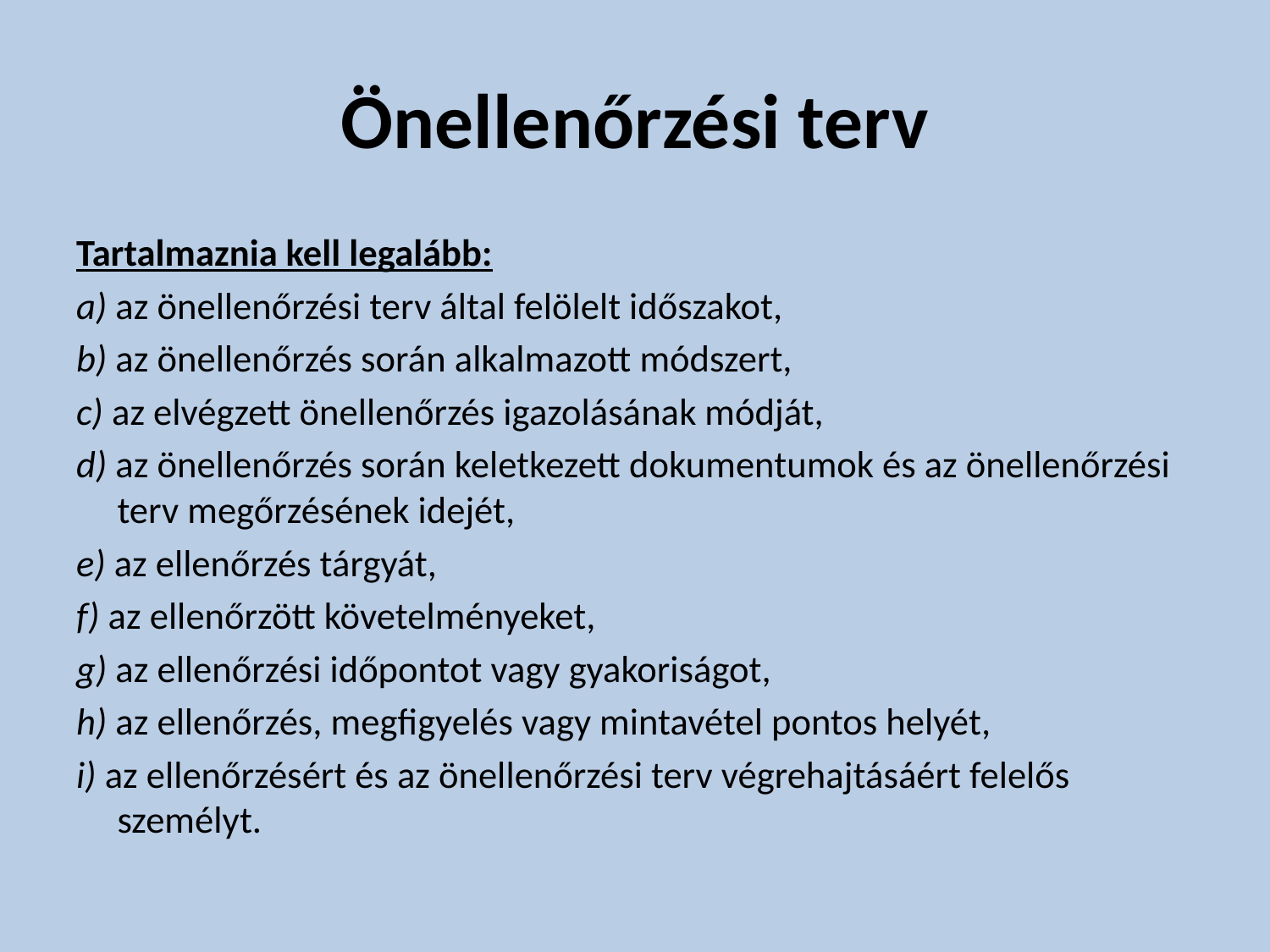

# Önellenőrzési terv
Tartalmaznia kell legalább:
a) az önellenőrzési terv által felölelt időszakot,
b) az önellenőrzés során alkalmazott módszert,
c) az elvégzett önellenőrzés igazolásának módját,
d) az önellenőrzés során keletkezett dokumentumok és az önellenőrzési terv megőrzésének idejét,
e) az ellenőrzés tárgyát,
f) az ellenőrzött követelményeket,
g) az ellenőrzési időpontot vagy gyakoriságot,
h) az ellenőrzés, megfigyelés vagy mintavétel pontos helyét,
i) az ellenőrzésért és az önellenőrzési terv végrehajtásáért felelős személyt.